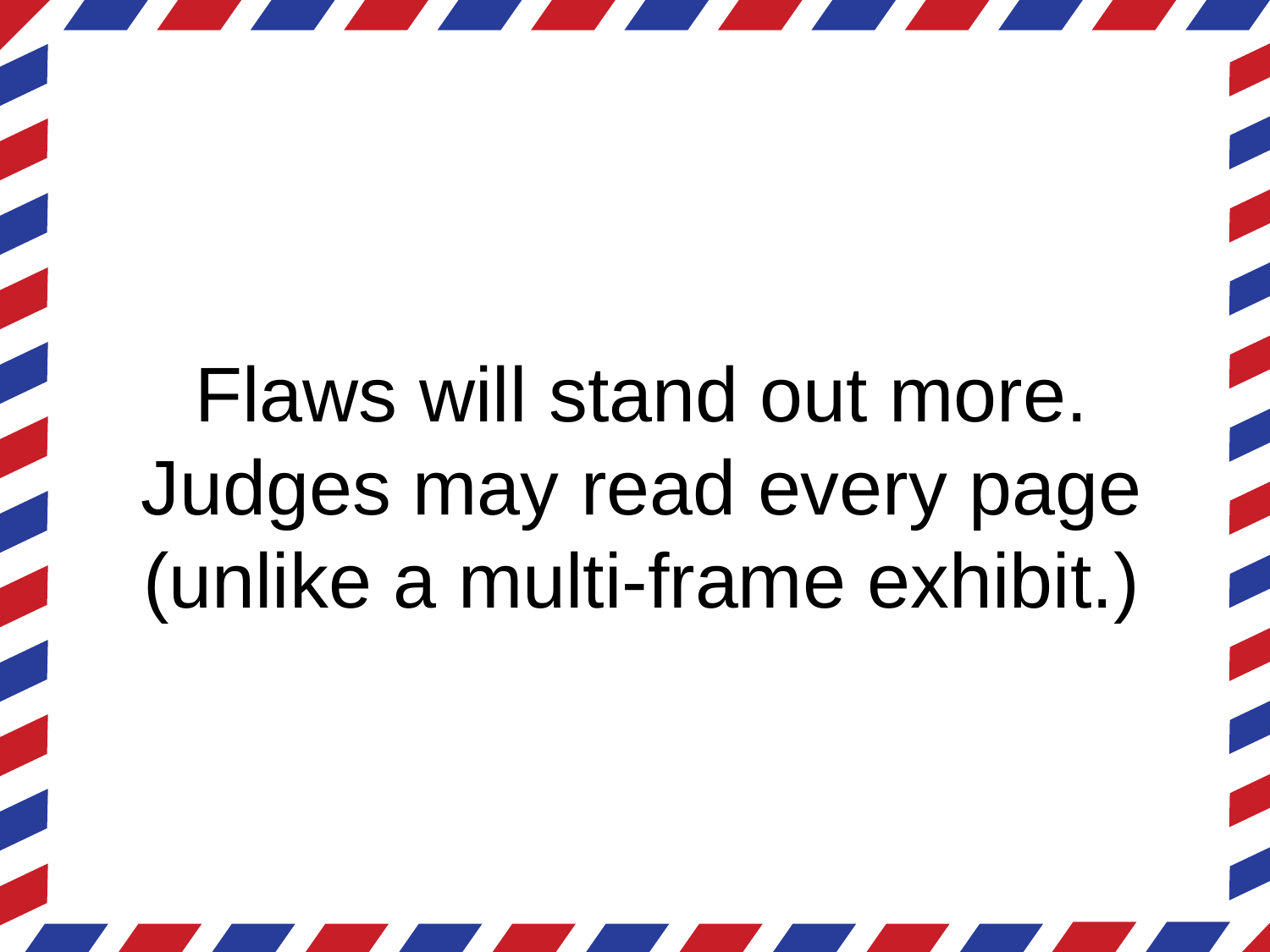

# Flaws will stand out more. Judges may read every page (unlike a multi-frame exhibit.)